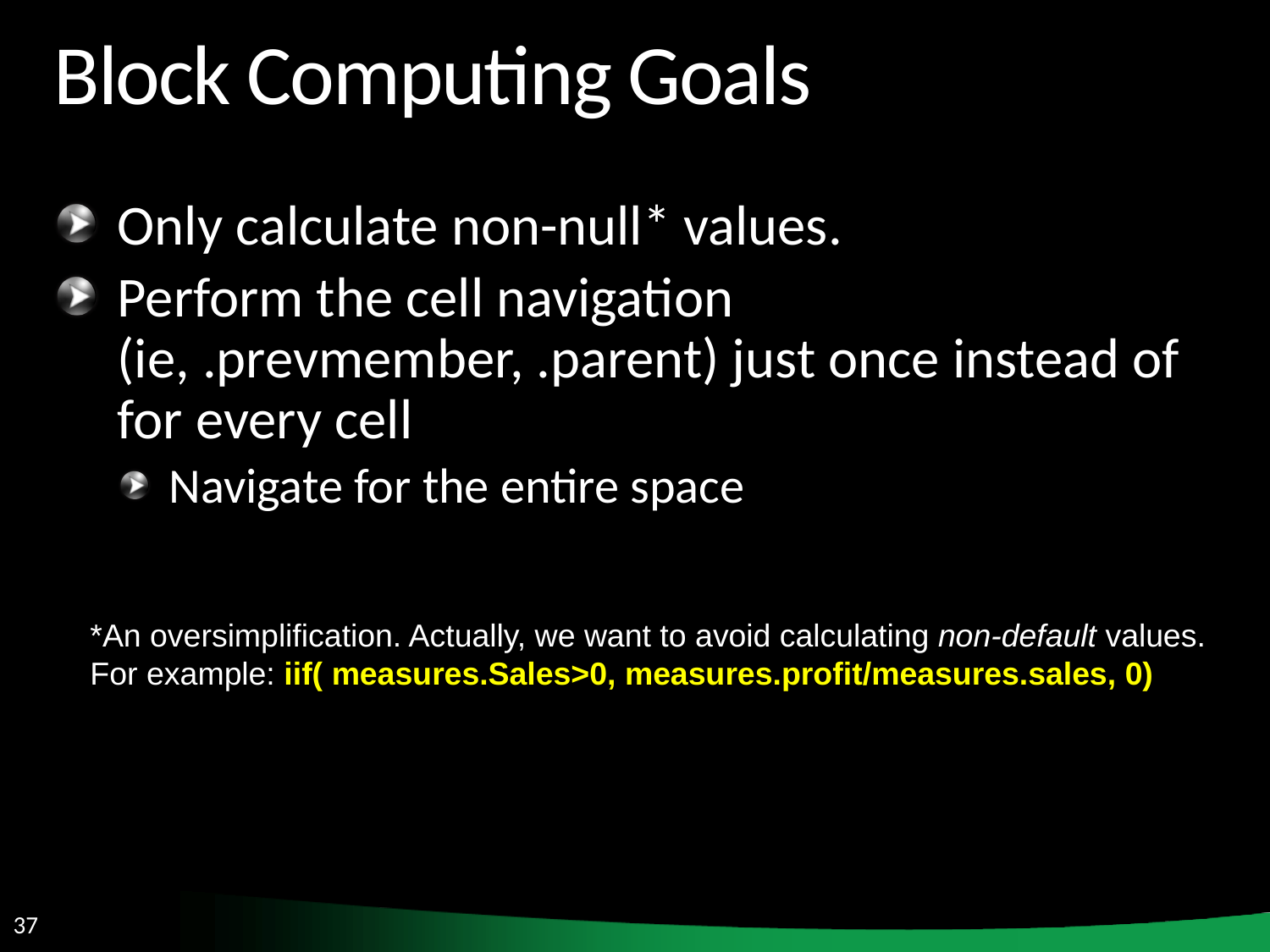

# Block Computing Goals
Only calculate non-null* values.
Perform the cell navigation (ie, .prevmember, .parent) just once instead of for every cell
Navigate for the entire space
*An oversimplification. Actually, we want to avoid calculating non-default values.
For example: iif( measures.Sales>0, measures.profit/measures.sales, 0)